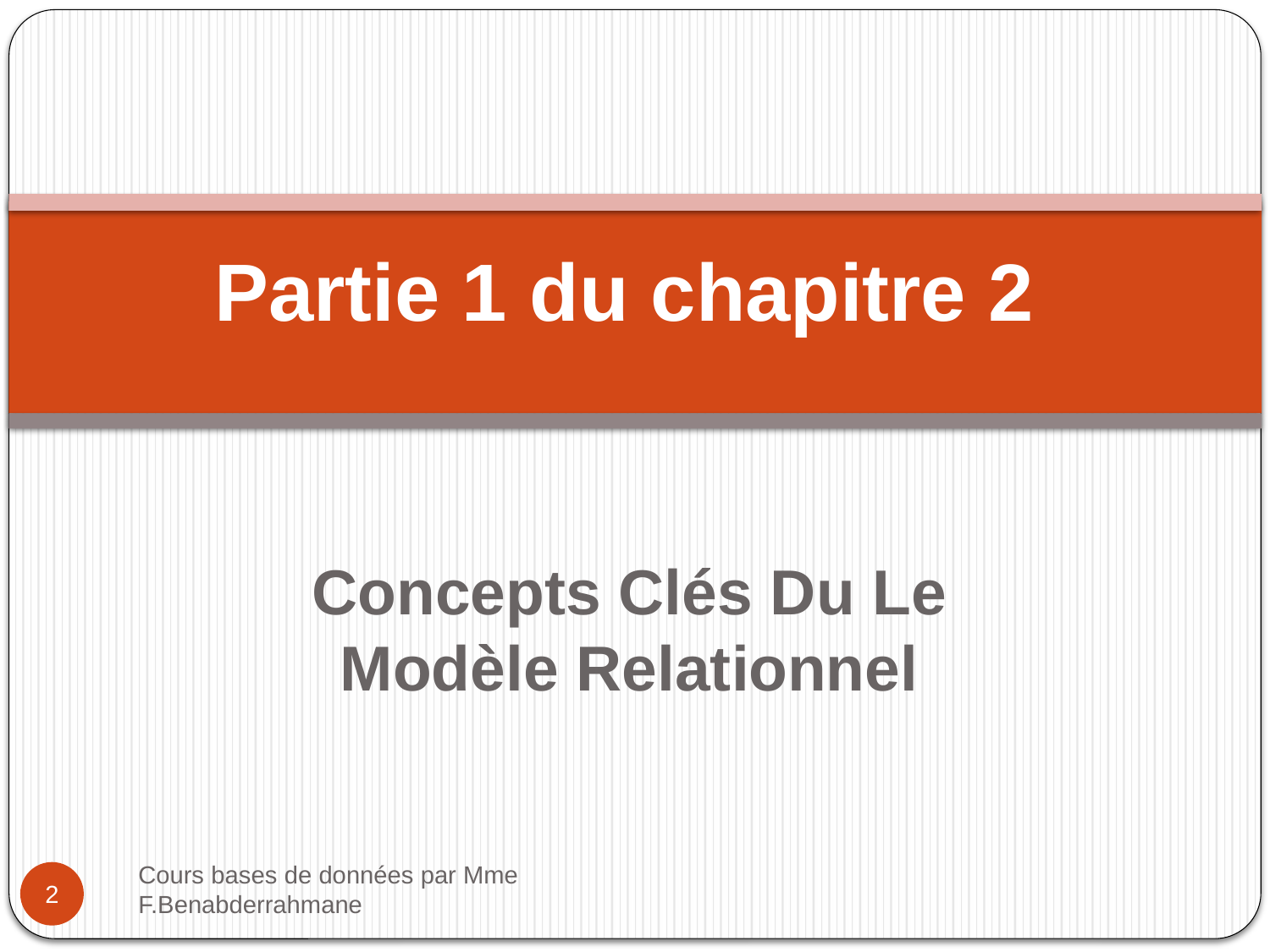

# Partie 1 du chapitre 2
Concepts Clés Du Le Modèle Relationnel
Cours bases de données par Mme F.Benabderrahmane
2